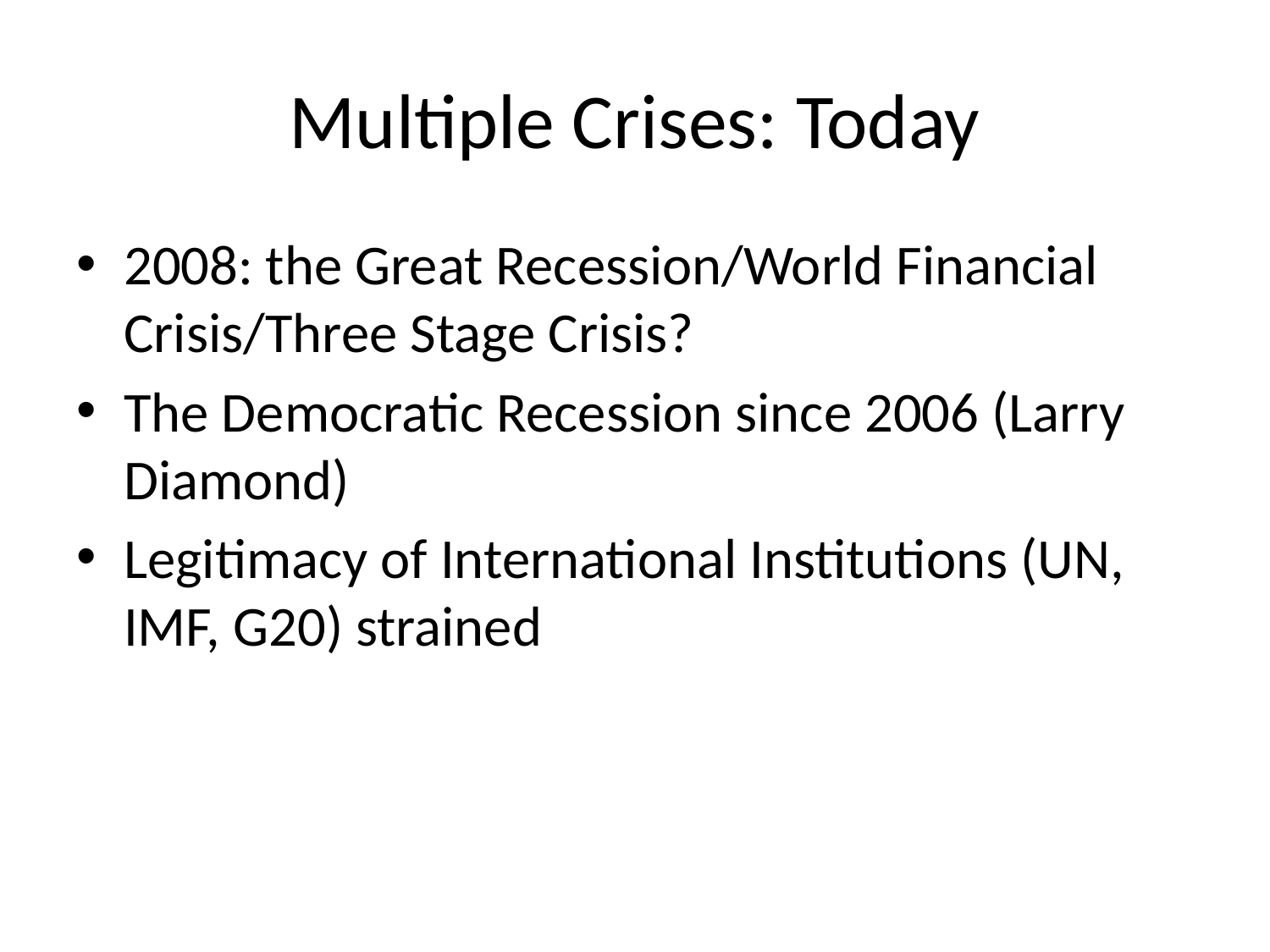

# Multiple Crises: Today
2008: the Great Recession/World Financial Crisis/Three Stage Crisis?
The Democratic Recession since 2006 (Larry Diamond)
Legitimacy of International Institutions (UN, IMF, G20) strained